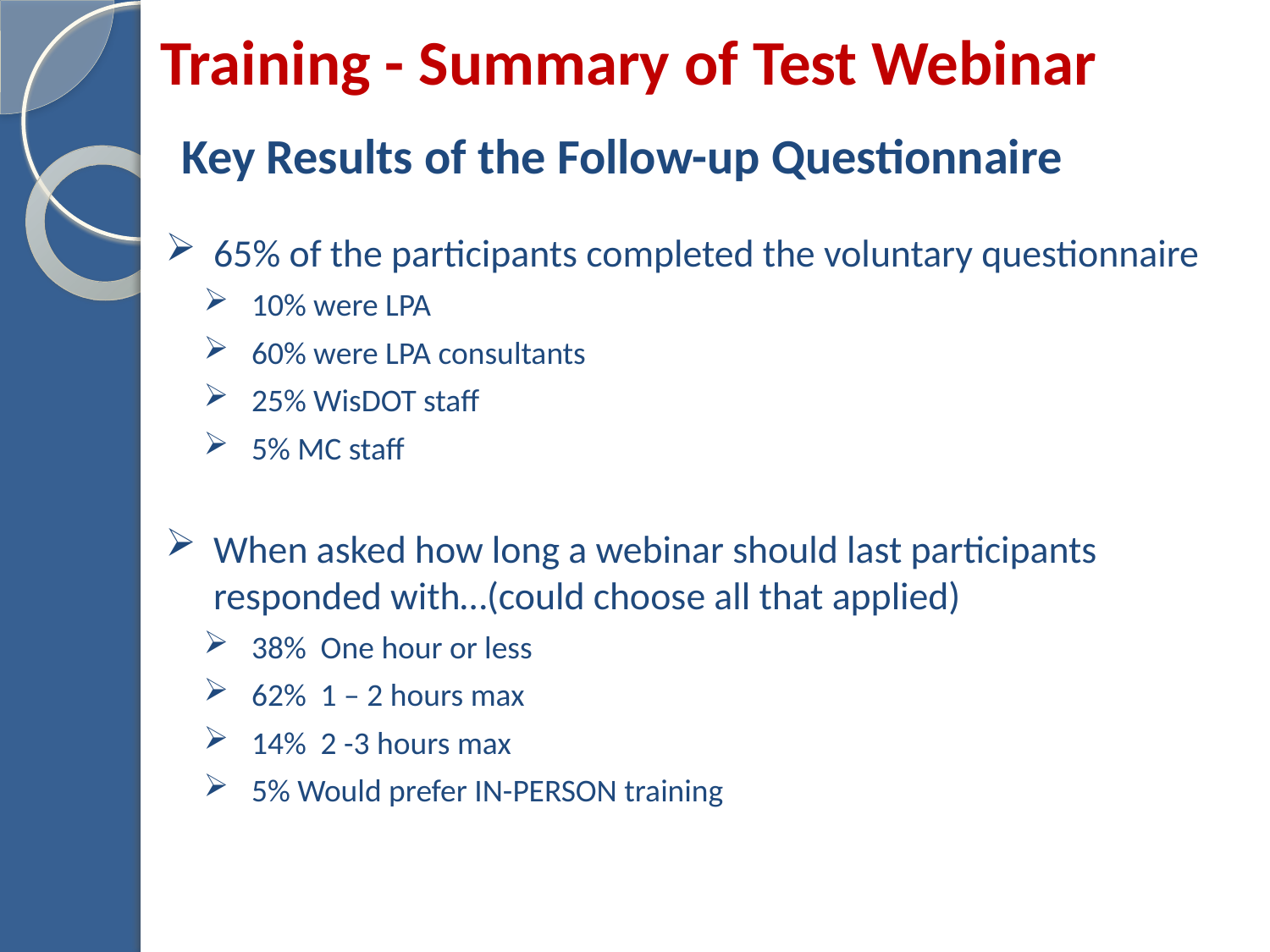

# Training - Summary of Test Webinar
Key Results of the Follow-up Questionnaire
65% of the participants completed the voluntary questionnaire
10% were LPA
60% were LPA consultants
25% WisDOT staff
5% MC staff

When asked how long a webinar should last participants responded with…(could choose all that applied)
38%  One hour or less
62%  1 – 2 hours max
14%  2 -3 hours max
5% Would prefer IN-PERSON training